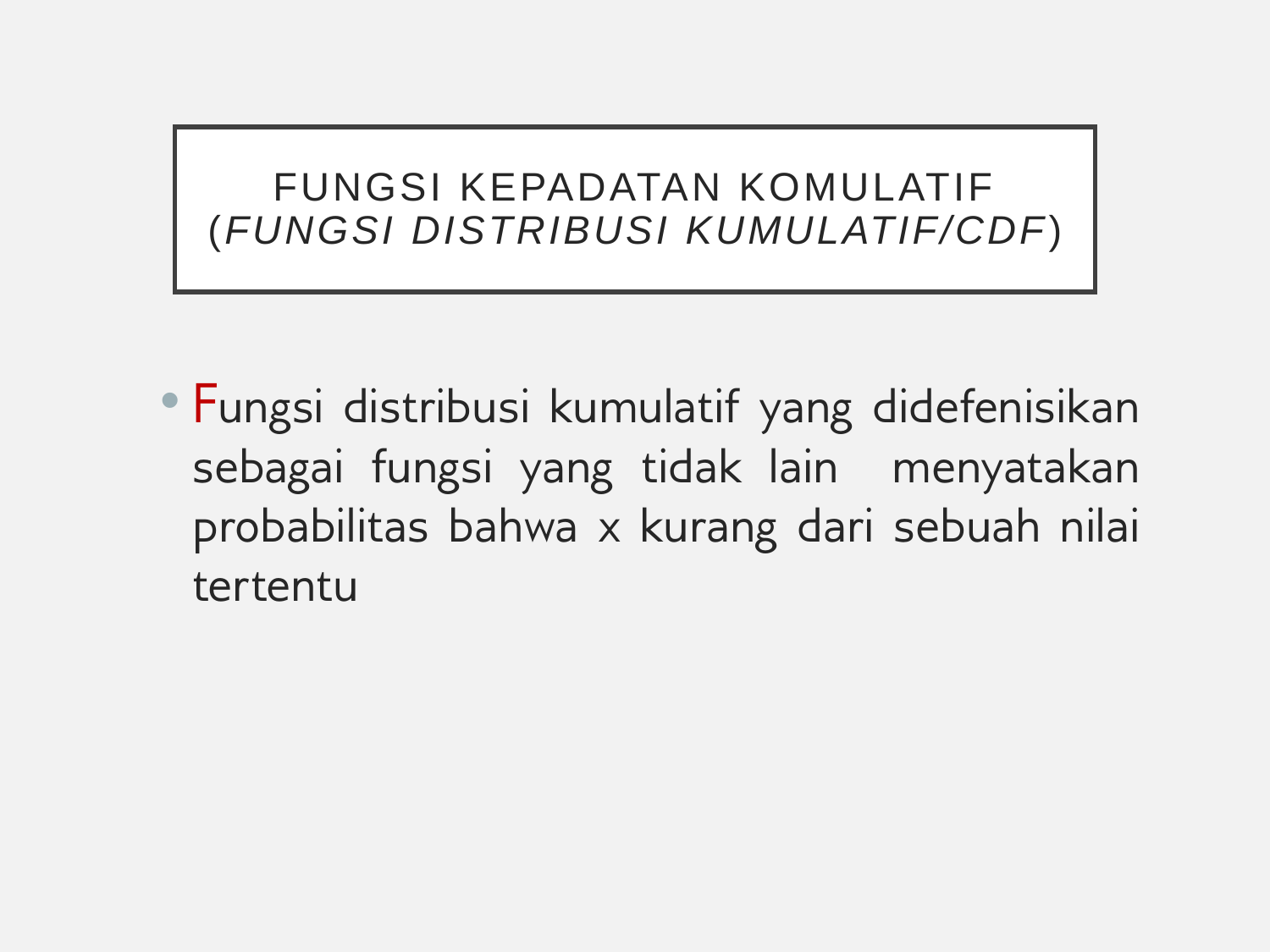

# Fungsi Kepadatan Komulatif (fungsi distribusi kumulatif/cdf)
Fungsi distribusi kumulatif yang didefenisikan sebagai fungsi yang tidak lain  menyatakan probabilitas bahwa x kurang dari sebuah nilai tertentu